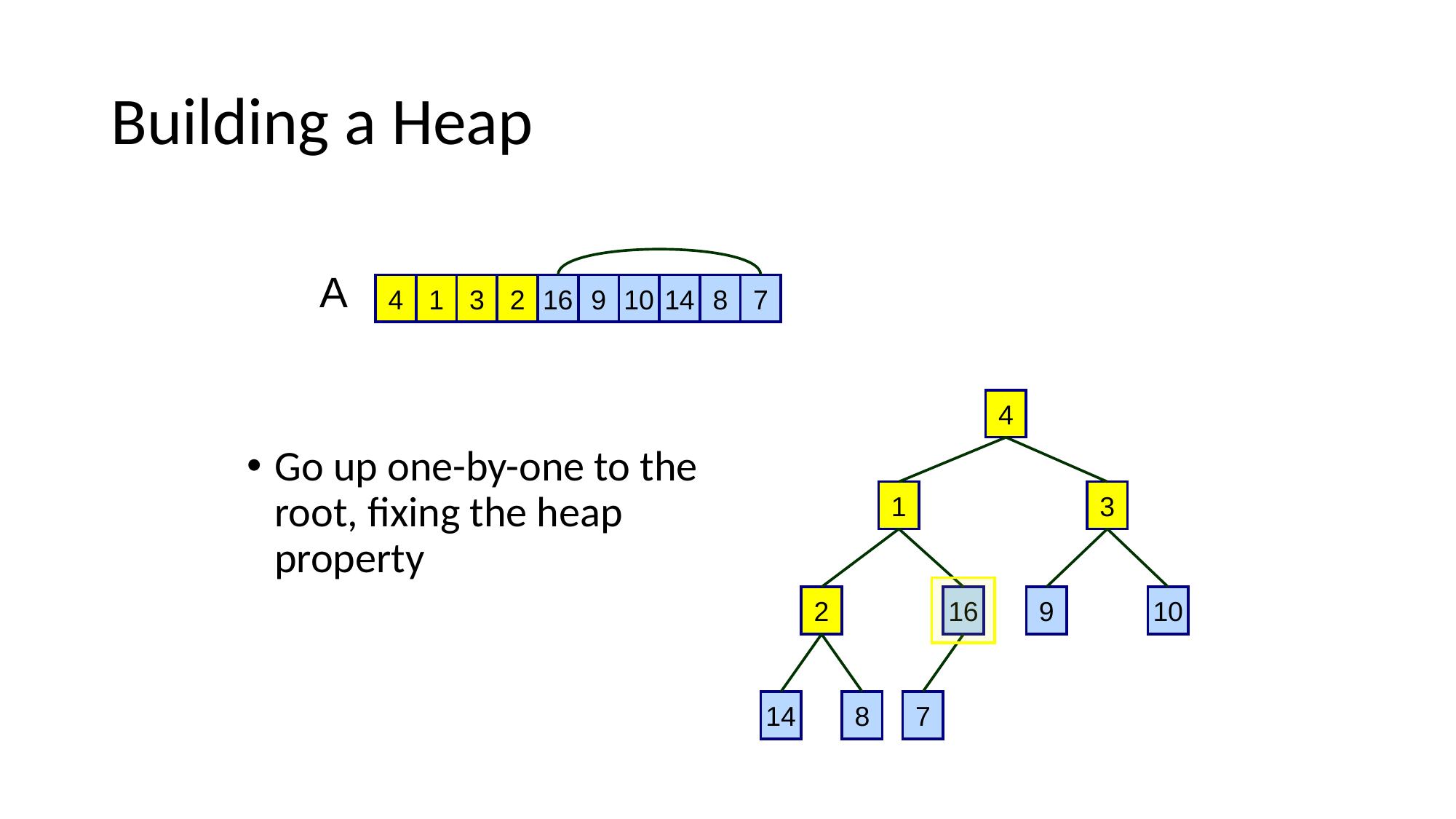

# Building a Heap
A
4
1
3
2
16
9
10
14
8
7
4
Go up one-by-one to the root, fixing the heap property
1
3

2
16
9
10
14
8
7